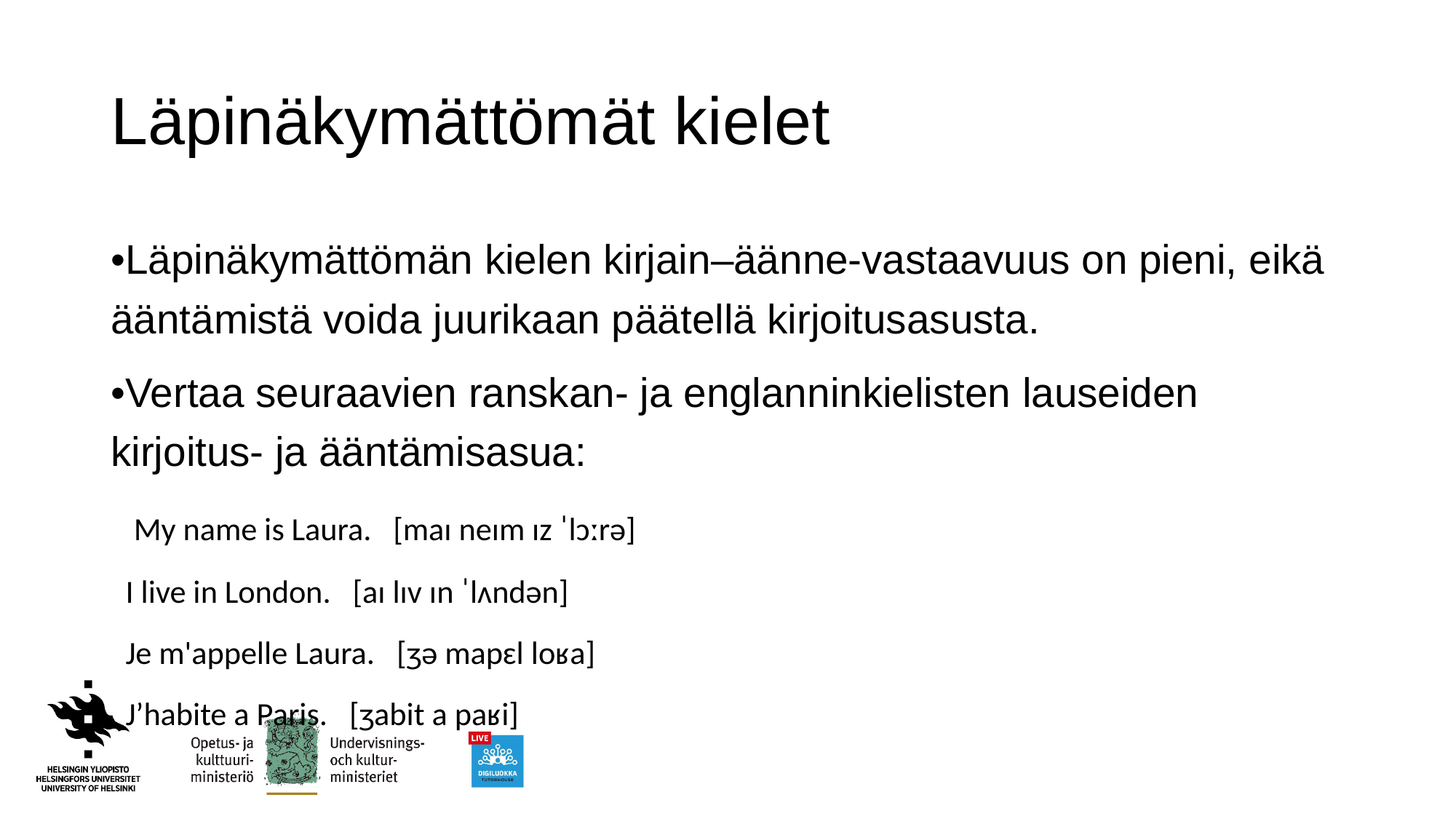

# Läpinäkymättömät kielet
•Läpinäkymättömän kielen kirjain–äänne-vastaavuus on pieni, eikä ääntämistä voida juurikaan päätellä kirjoitusasusta.
•Vertaa seuraavien ranskan- ja englanninkielisten lauseiden kirjoitus- ja ääntämisasua:
  My name is Laura.   [maɪ neɪm ɪz ˈlɔːrə]
  I live in London.   [aɪ lɪv ɪn ˈlʌndən]
  Je m'appelle Laura.   [ʒə mapɛl loʁa]
  J’habite a Paris.   [ʒabit a paʁi]